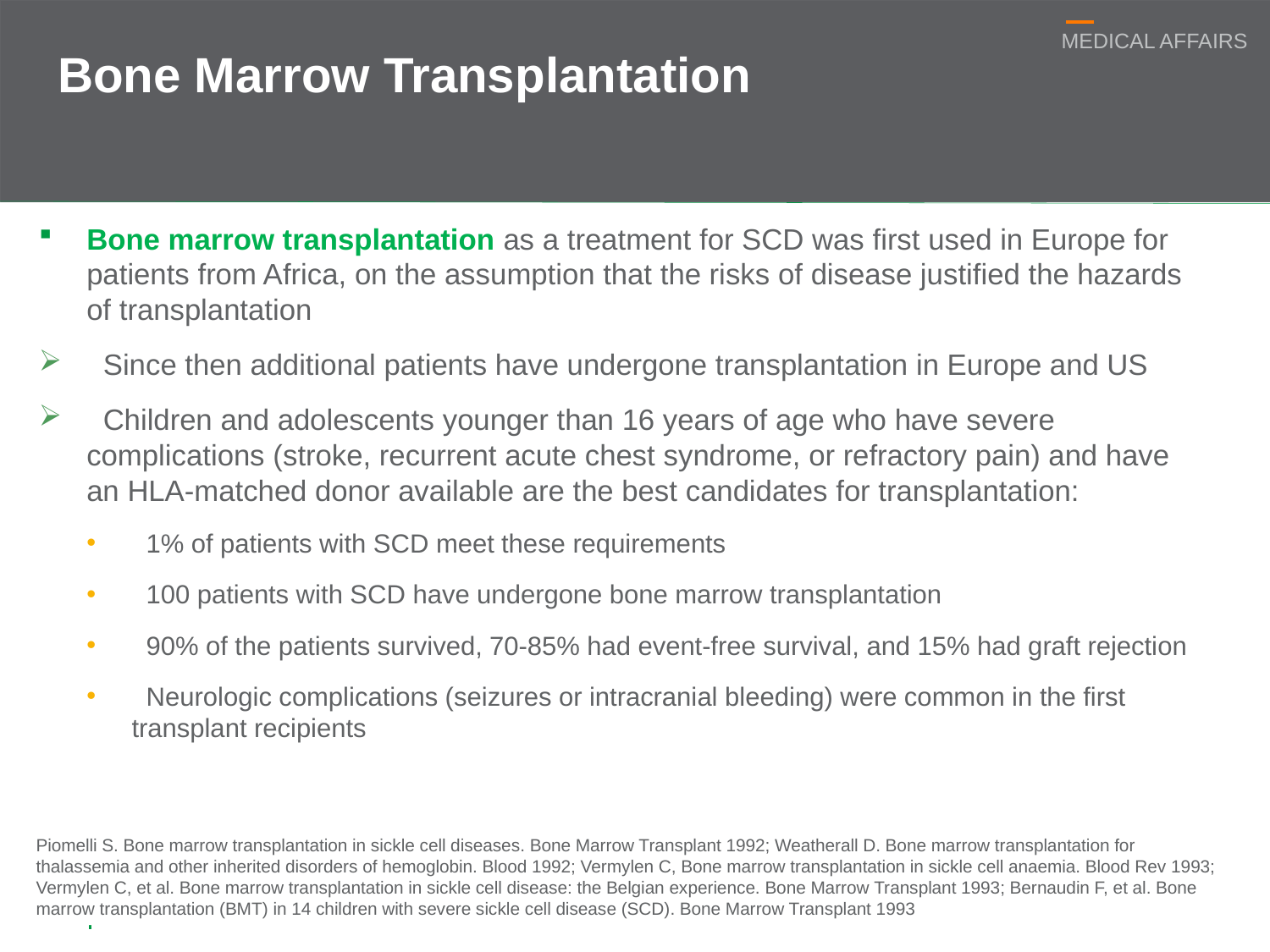

# Bone Marrow Transplantation
Bone marrow transplantation as a treatment for SCD was first used in Europe for patients from Africa, on the assumption that the risks of disease justified the hazards of transplantation
  Since then additional patients have undergone transplantation in Europe and US
  Children and adolescents younger than 16 years of age who have severe complications (stroke, recurrent acute chest syndrome, or refractory pain) and have an HLA-matched donor available are the best candidates for transplantation:
  1% of patients with SCD meet these requirements
  100 patients with SCD have undergone bone marrow transplantation
  90% of the patients survived, 70-85% had event-free survival, and 15% had graft rejection
  Neurologic complications (seizures or intracranial bleeding) were common in the first transplant recipients

Piomelli S. Bone marrow transplantation in sickle cell diseases. Bone Marrow Transplant 1992; Weatherall D. Bone marrow transplantation for thalassemia and other inherited disorders of hemoglobin. Blood 1992; Vermylen C, Bone marrow transplantation in sickle cell anaemia. Blood Rev 1993; Vermylen C, et al. Bone marrow transplantation in sickle cell disease: the Belgian experience. Bone Marrow Transplant 1993; Bernaudin F, et al. Bone marrow transplantation (BMT) in 14 children with severe sickle cell disease (SCD). Bone Marrow Transplant 1993
83
Presentation title, Month #, Year. Confidential